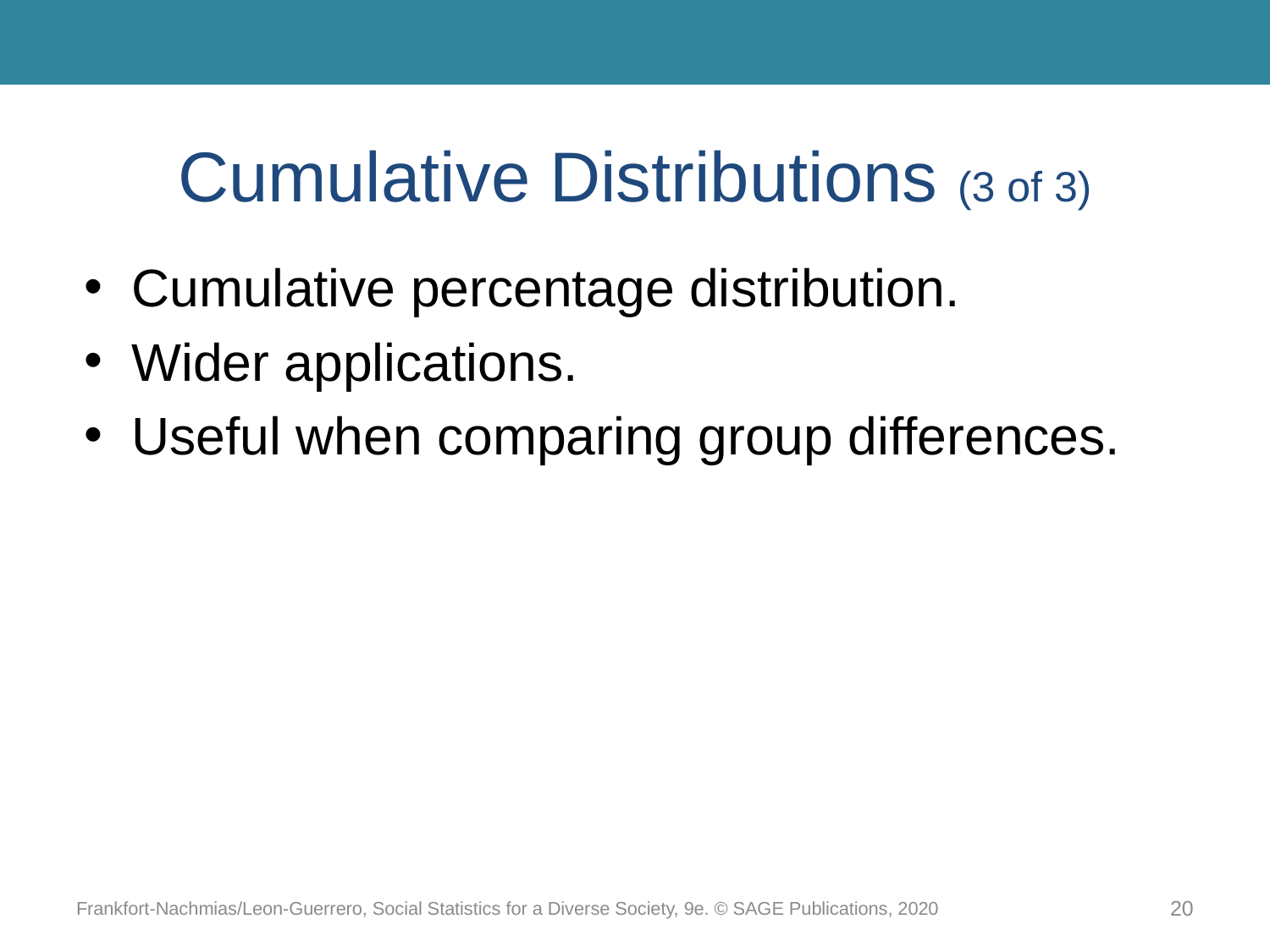

# Cumulative Distributions (3 of 3)
Cumulative percentage distribution.
Wider applications.
Useful when comparing group differences.
Frankfort-Nachmias/Leon-Guerrero, Social Statistics for a Diverse Society, 9e. © SAGE Publications, 2020
20